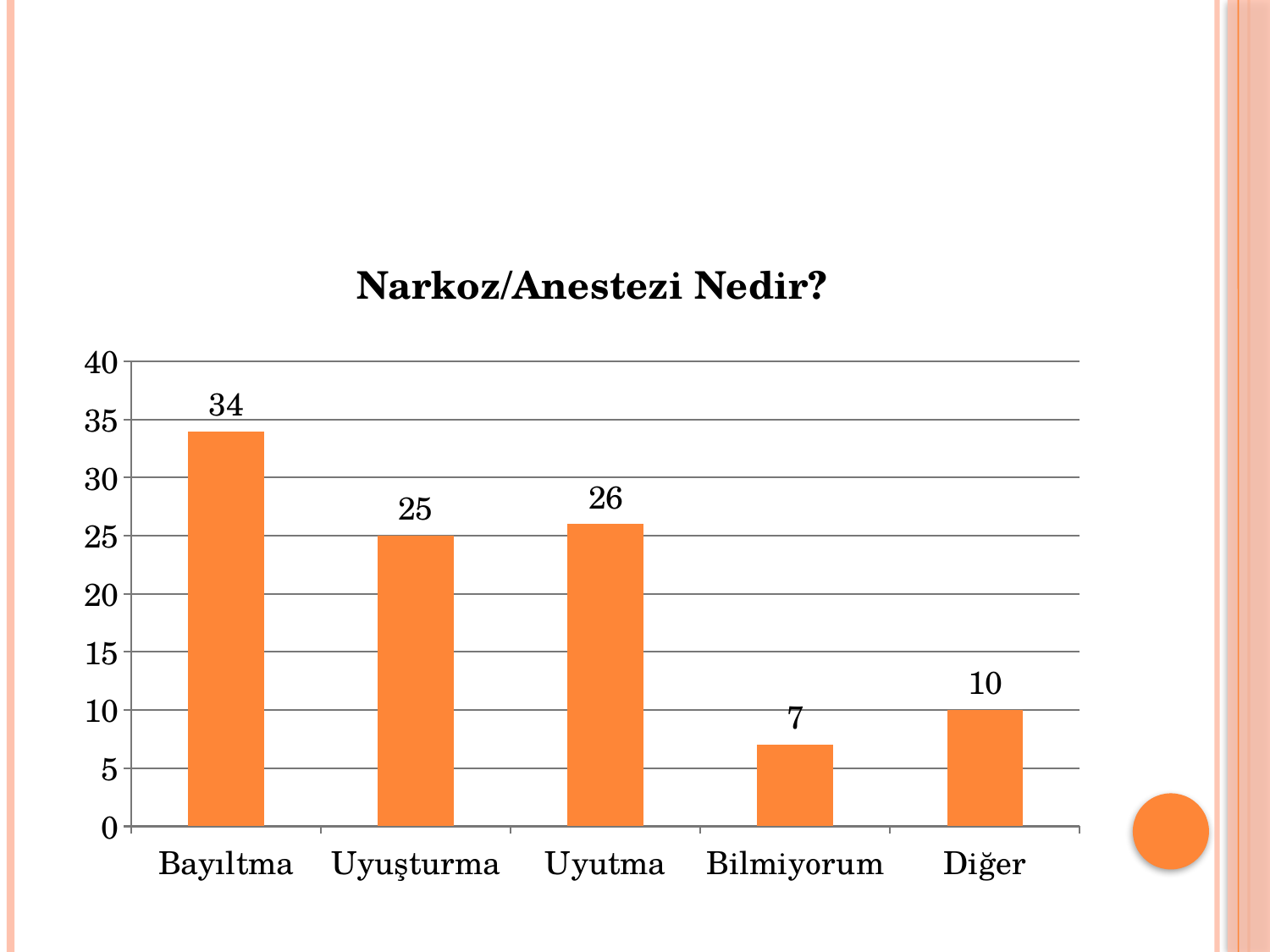

#

### Chart:

| Category |   Narkoz/Anestezi Nedir? |
|---|---|
| Bayıltma | 34.0 |
| Uyuşturma | 25.0 |
| Uyutma | 26.0 |
| Bilmiyorum | 7.0 |
| Diğer | 10.0 |